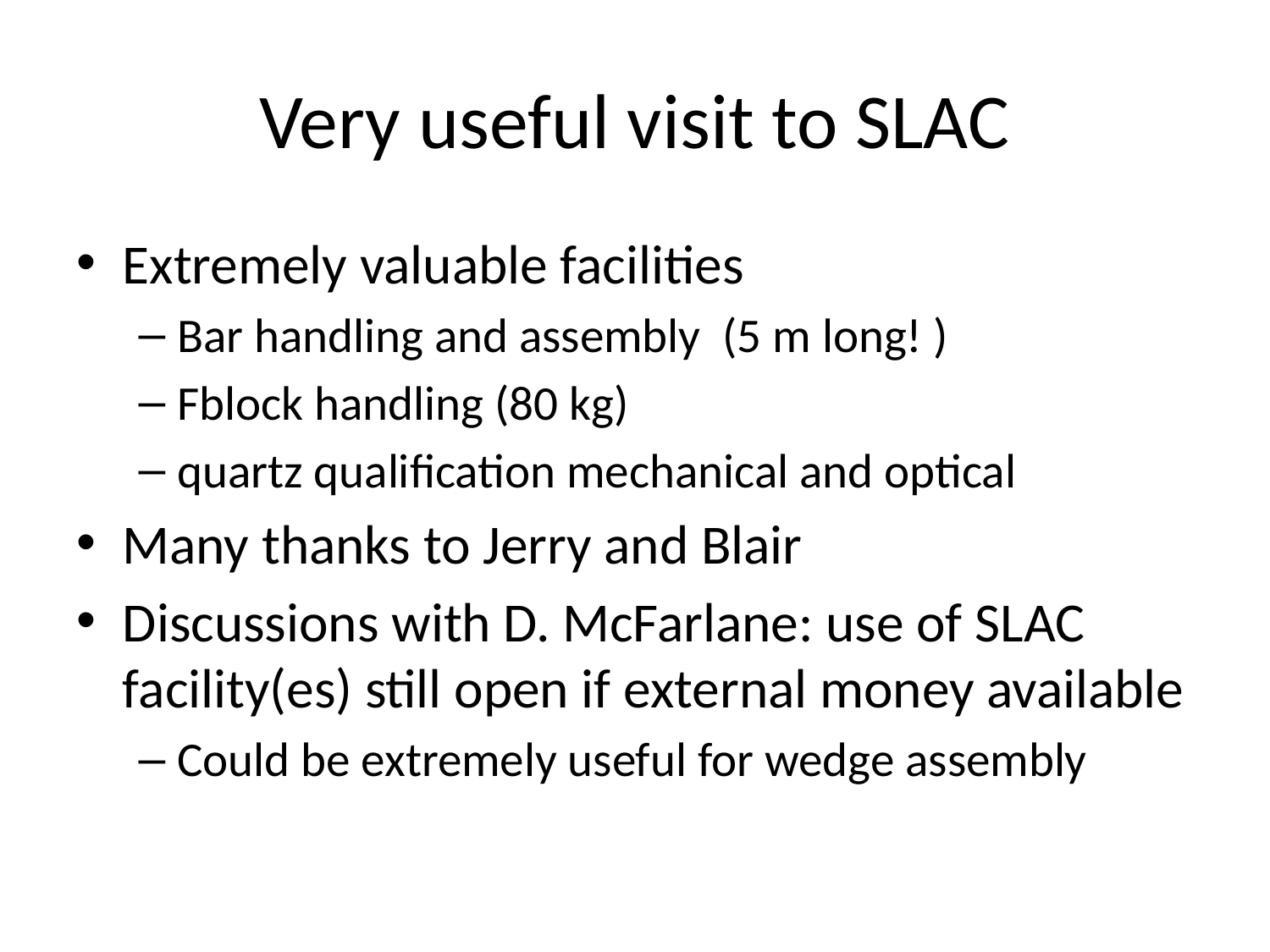

# Very useful visit to SLAC
Extremely valuable facilities
Bar handling and assembly  (5 m long! )
Fblock handling (80 kg)
quartz qualification mechanical and optical
Many thanks to Jerry and Blair
Discussions with D. McFarlane: use of SLAC facility(es) still open if external money available
Could be extremely useful for wedge assembly